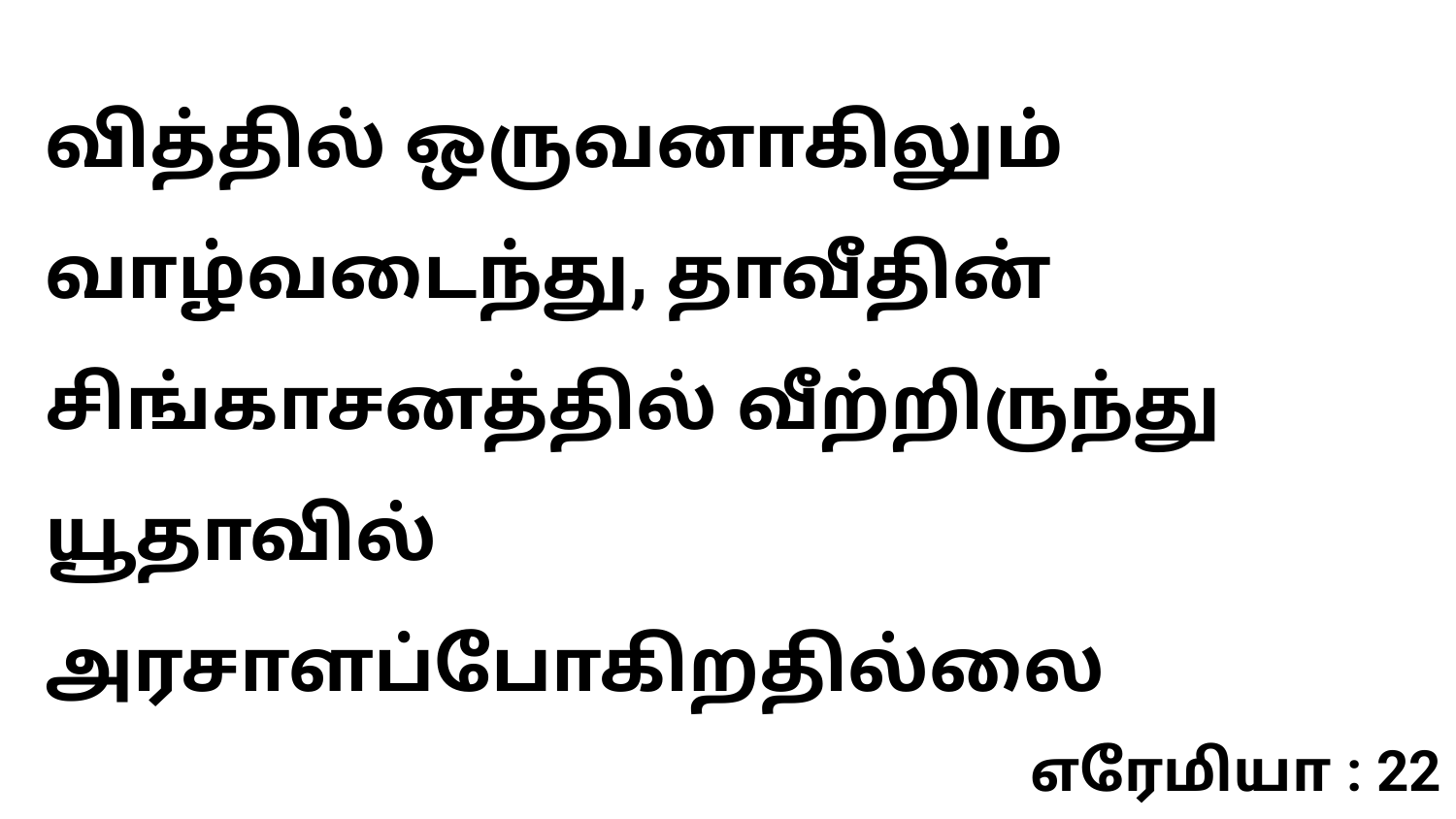

வித்தில் ஒருவனாகிலும் வாழ்வடைந்து, தாவீதின் சிங்காசனத்தில் வீற்றிருந்து யூதாவில் அரசாளப்போகிறதில்லை
எரேமியா : 22